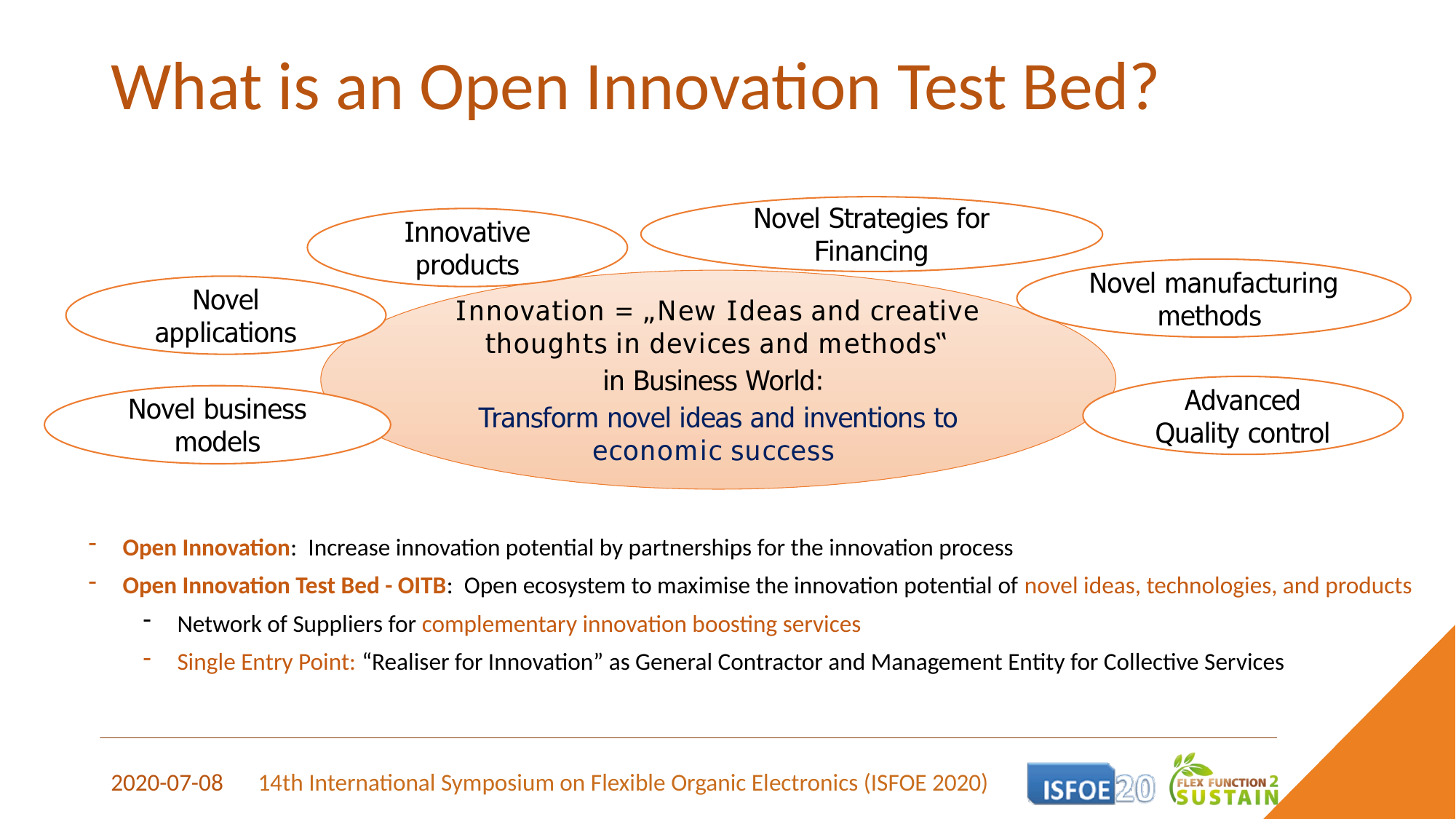

# What is an Open Innovation Test Bed?
Novel Strategies for Financing
Innovative products
Novel manufacturing methods
Innovation = „New Ideas and creative thoughts in devices and methods“
in Business World:
Transform novel ideas and inventions to economic success
Novel applications
Advanced Quality control
Novel business models
Open Innovation:  Increase innovation potential by partnerships for the innovation process
Open Innovation Test Bed - OITB:  Open ecosystem to maximise the innovation potential of novel ideas, technologies, and products
Network of Suppliers for complementary innovation boosting services
Single Entry Point: “Realiser for Innovation” as General Contractor and Management Entity for Collective Services

2020-07-08
14th International Symposium on Flexible Organic Electronics (ISFOE 2020)
2